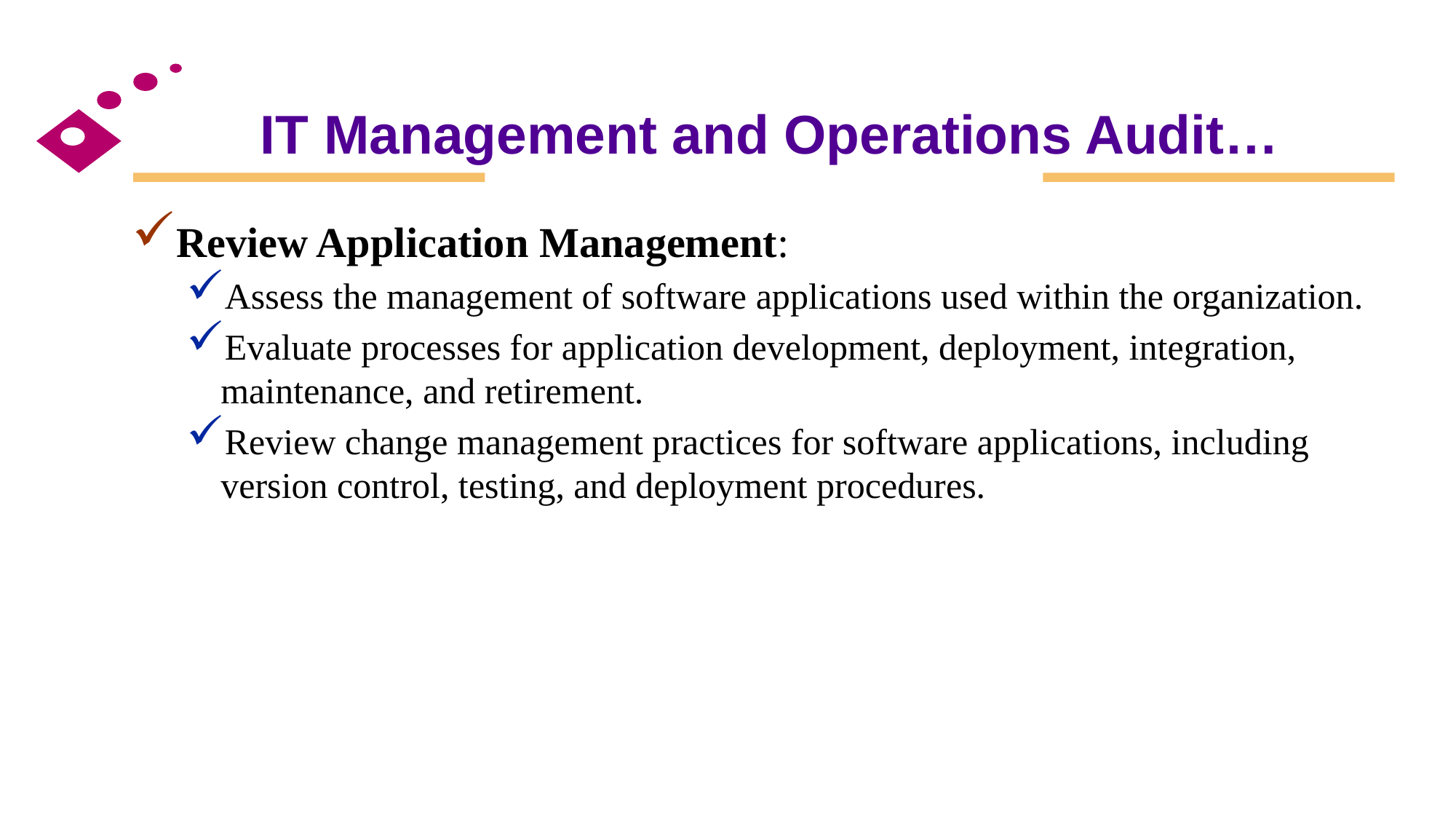

# IT Management and Operations Audit…
Review Application Management:
Assess the management of software applications used within the organization.
Evaluate processes for application development, deployment, integration, maintenance, and retirement.
Review change management practices for software applications, including version control, testing, and deployment procedures.